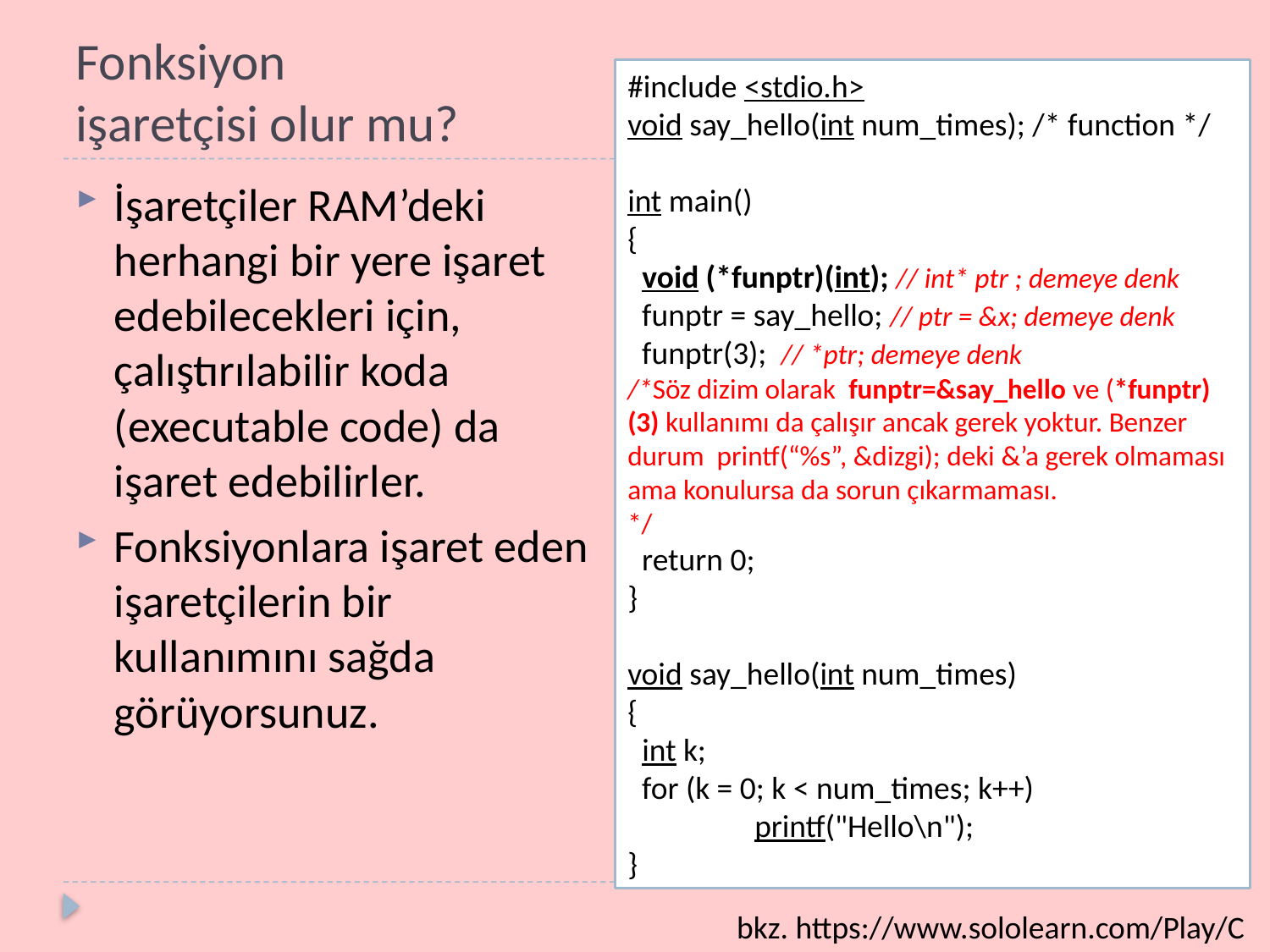

# Fonksiyon işaretçisi olur mu?
#include <stdio.h>
void say_hello(int num_times); /* function */
int main()
{
  void (*funptr)(int); // int* ptr ; demeye denk
  funptr = say_hello; // ptr = &x; demeye denk
  funptr(3);  // *ptr; demeye denk
/*Söz dizim olarak  funptr=&say_hello ve (*funptr)(3) kullanımı da çalışır ancak gerek yoktur. Benzer durum  printf(“%s”, &dizgi); deki &’a gerek olmaması ama konulursa da sorun çıkarmaması.
*/
  return 0;
}
void say_hello(int num_times)
{
  int k;
  for (k = 0; k < num_times; k++)
	printf("Hello\n");
}
İşaretçiler RAM’deki herhangi bir yere işaret edebilecekleri için, çalıştırılabilir koda (executable code) da işaret edebilirler.
Fonksiyonlara işaret eden işaretçilerin bir kullanımını sağda görüyorsunuz.
bkz. https://www.sololearn.com/Play/C